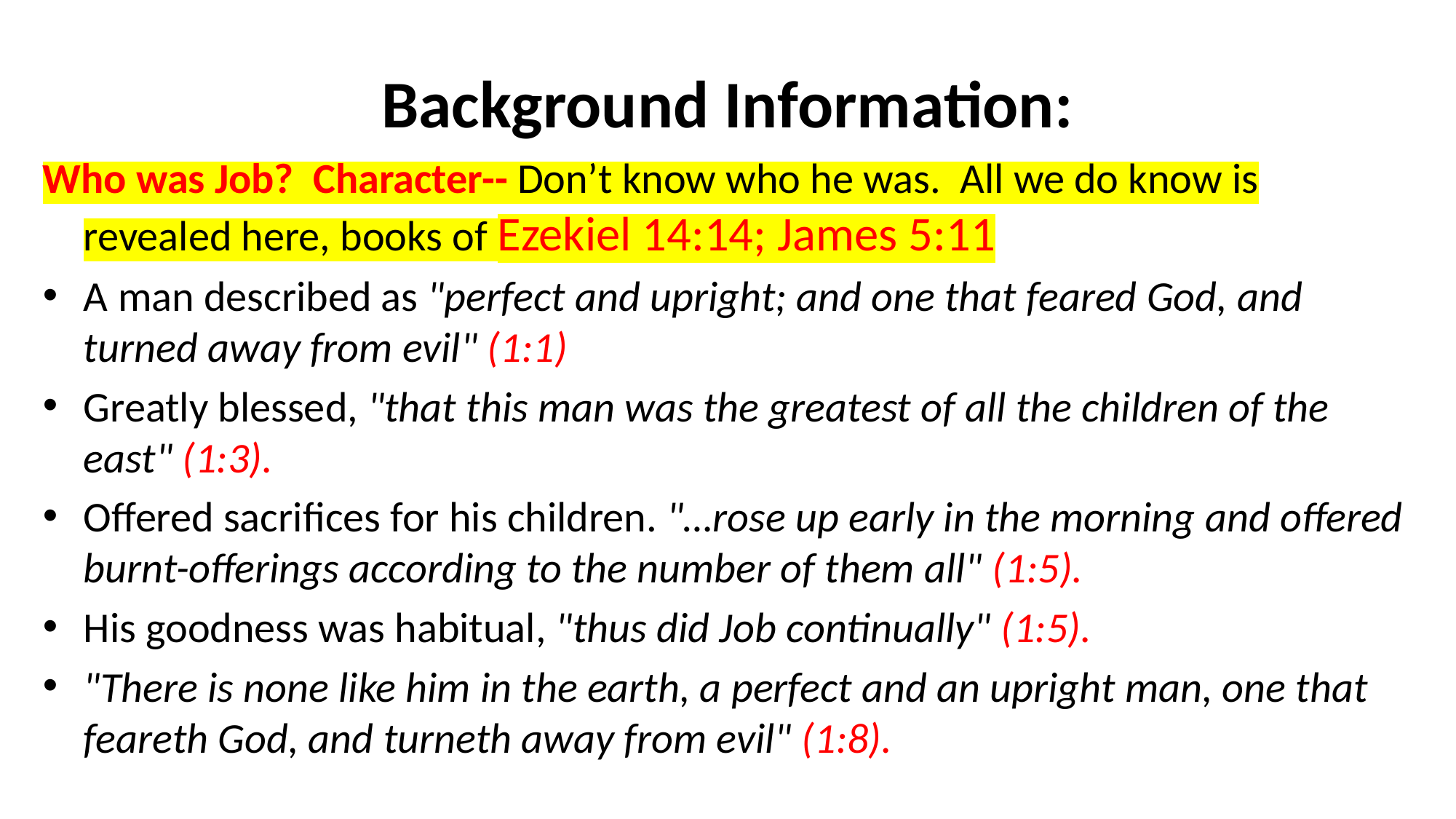

# Background Information:
Who was Job?  Character-- Don’t know who he was.  All we do know is revealed here, books of Ezekiel 14:14; James 5:11
A man described as "perfect and upright; and one that feared God, and turned away from evil" (1:1)
Greatly blessed, "that this man was the greatest of all the children of the east" (1:3).
Offered sacrifices for his children. "…rose up early in the morning and offered burnt-offerings according to the number of them all" (1:5).
His goodness was habitual, "thus did Job continually" (1:5).
"There is none like him in the earth, a perfect and an upright man, one that feareth God, and turneth away from evil" (1:8).